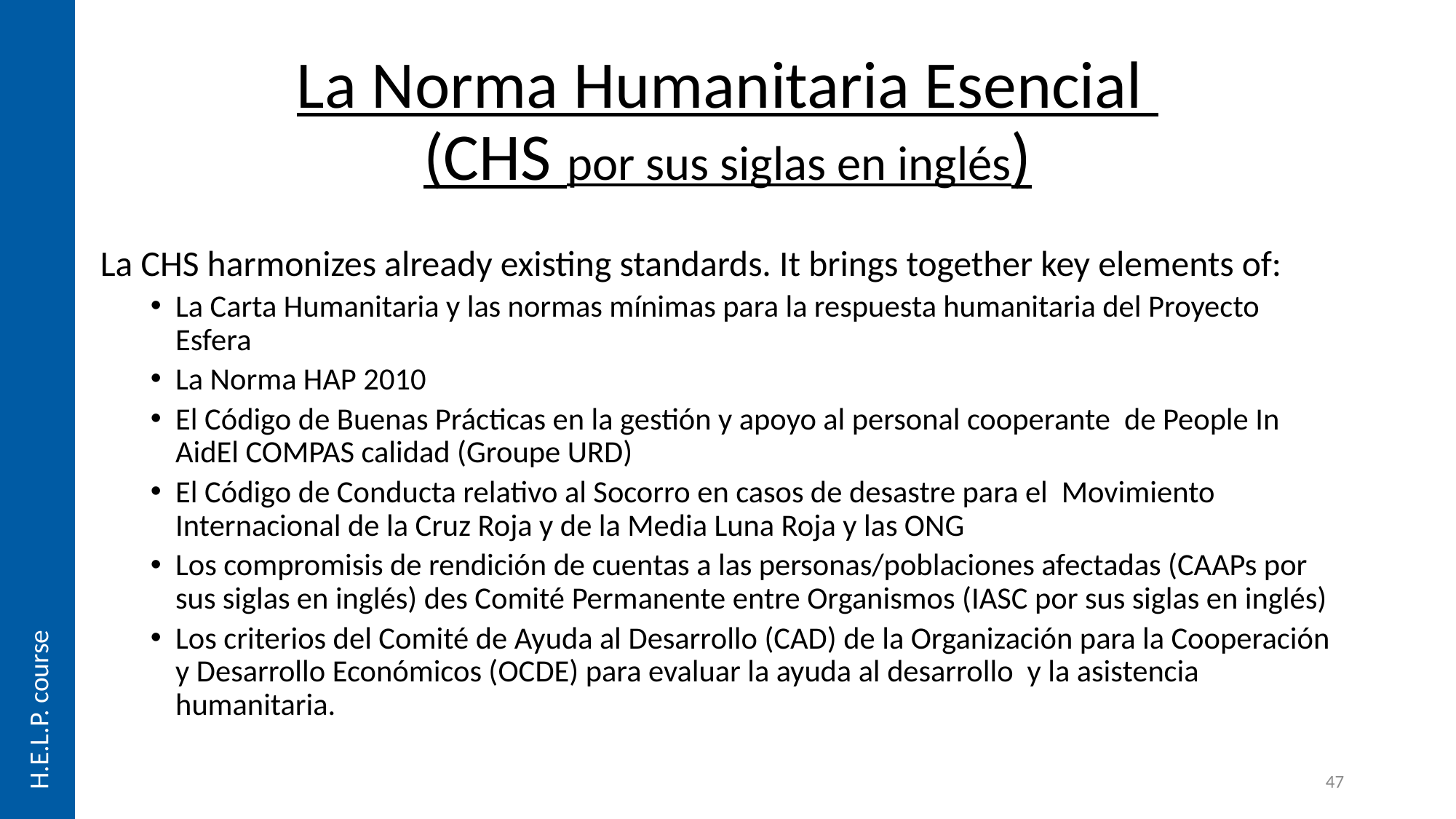

H.E.L.P. course
# La Norma Humanitaria Esencial (CHS por sus siglas en inglés)
La CHS harmonizes already existing standards. It brings together key elements of:
La Carta Humanitaria y las normas mínimas para la respuesta humanitaria del Proyecto Esfera
La Norma HAP 2010
El Código de Buenas Prácticas en la gestión y apoyo al personal cooperante  de People In AidEl COMPAS calidad (Groupe URD)
El Código de Conducta relativo al Socorro en casos de desastre para el  Movimiento Internacional de la Cruz Roja y de la Media Luna Roja y las ONG
Los compromisis de rendición de cuentas a las personas/poblaciones afectadas (CAAPs por sus siglas en inglés) des Comité Permanente entre Organismos (IASC por sus siglas en inglés)
Los criterios del Comité de Ayuda al Desarrollo (CAD) de la Organización para la Cooperación y Desarrollo Económicos (OCDE) para evaluar la ayuda al desarrollo  y la asistencia humanitaria.
47